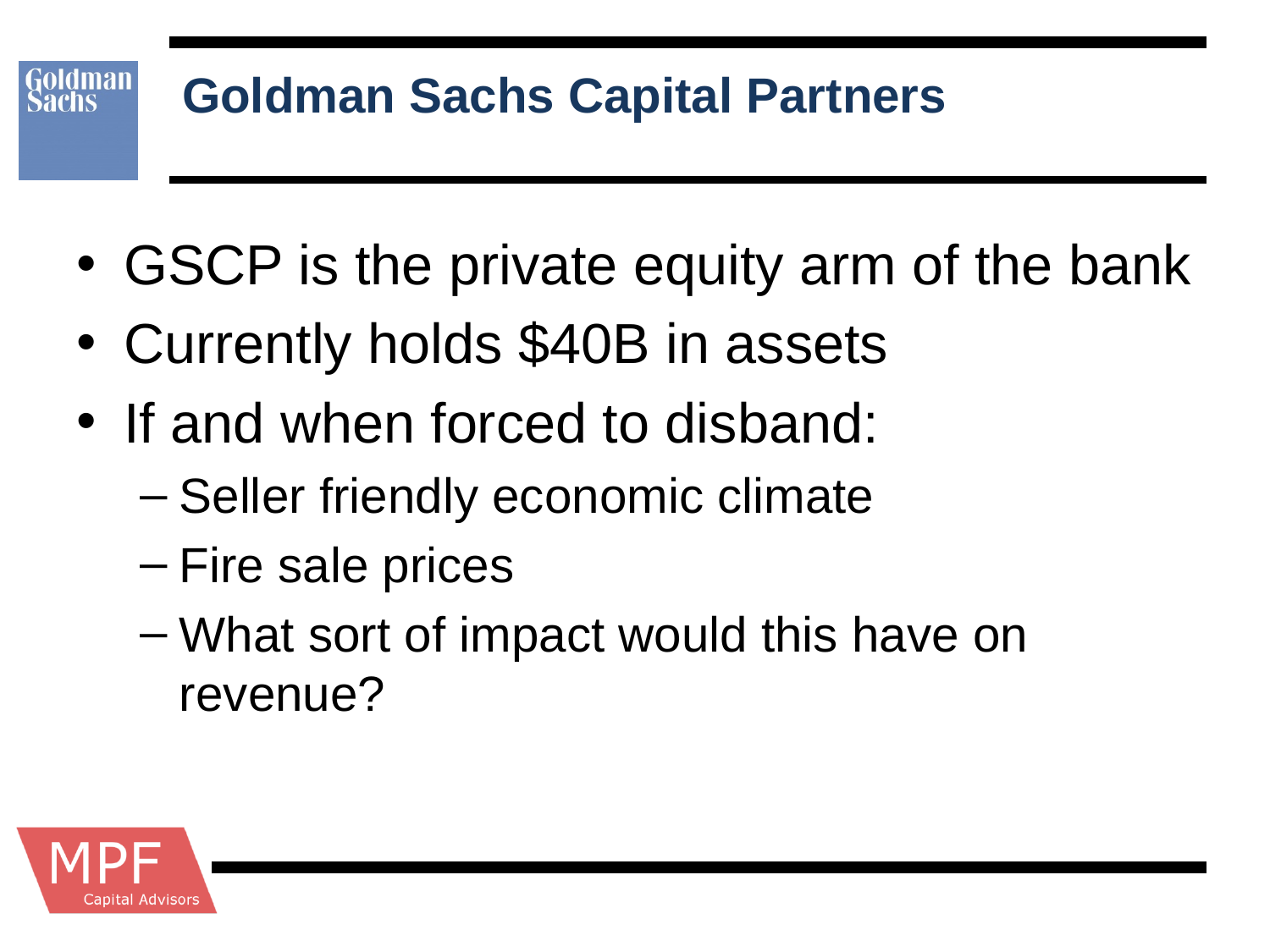

# Goldman Sachs Capital Partners
GSCP is the private equity arm of the bank
Currently holds $40B in assets
If and when forced to disband:
Seller friendly economic climate
Fire sale prices
What sort of impact would this have on revenue?